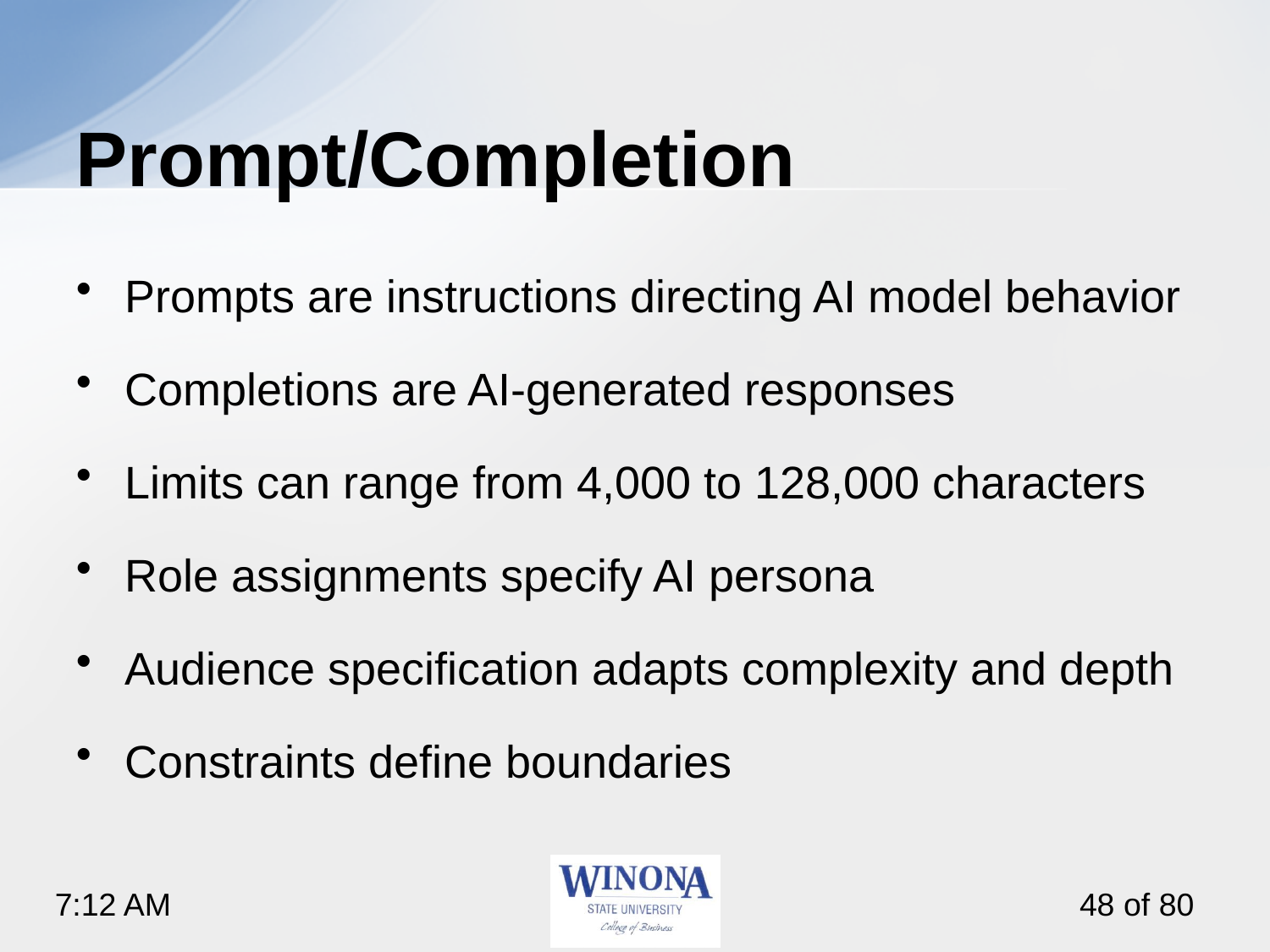

# Prompt/Completion
Prompts are instructions directing AI model behavior
Completions are AI-generated responses
Limits can range from 4,000 to 128,000 characters
Role assignments specify AI persona
Audience specification adapts complexity and depth
Constraints define boundaries